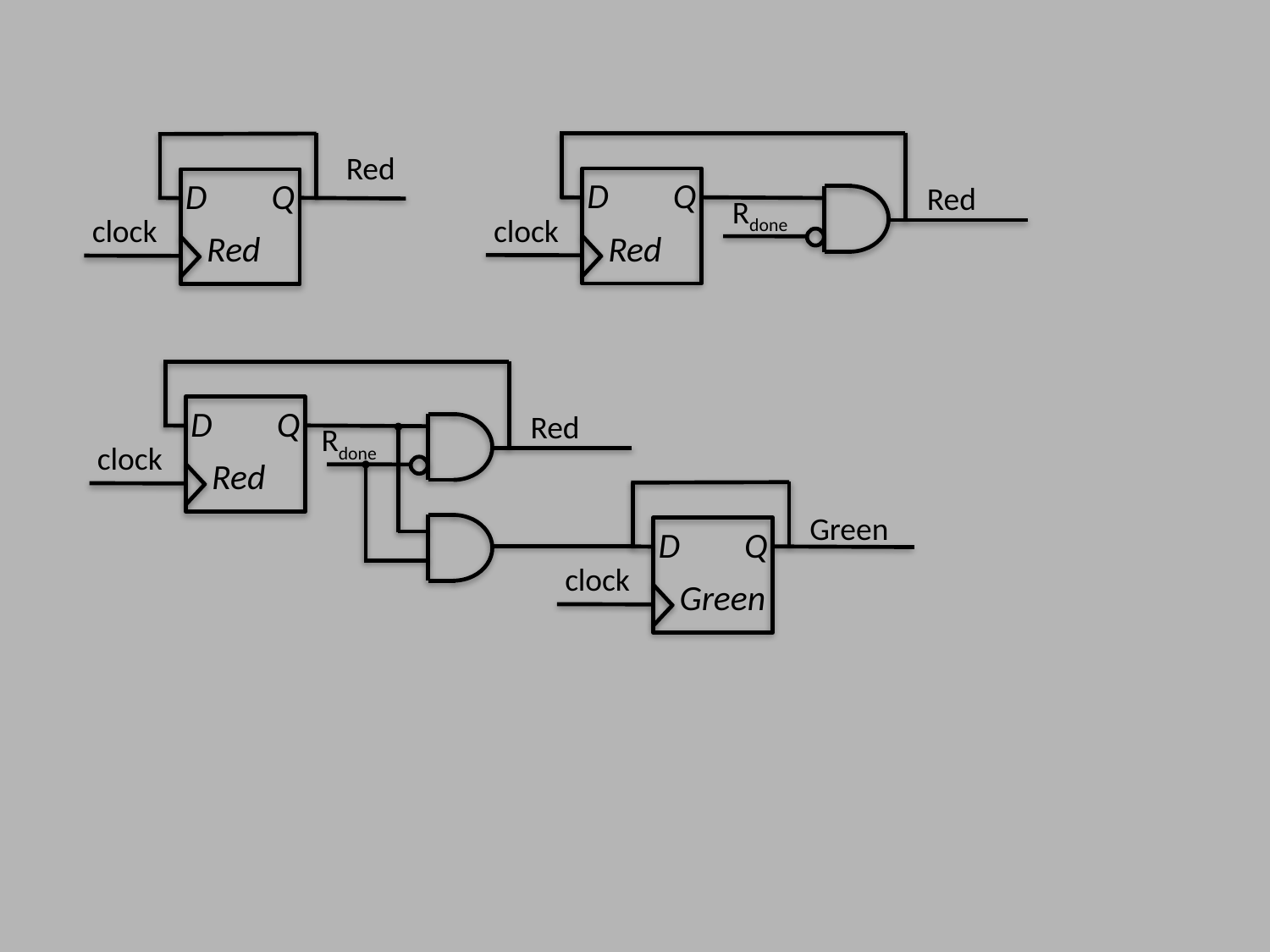

Red
D        Q
D        Q

Red
Rdone

clock
clock
Red
Red

D        Q

Red
Rdone

clock
Red

Green

D        Q

clock
Green